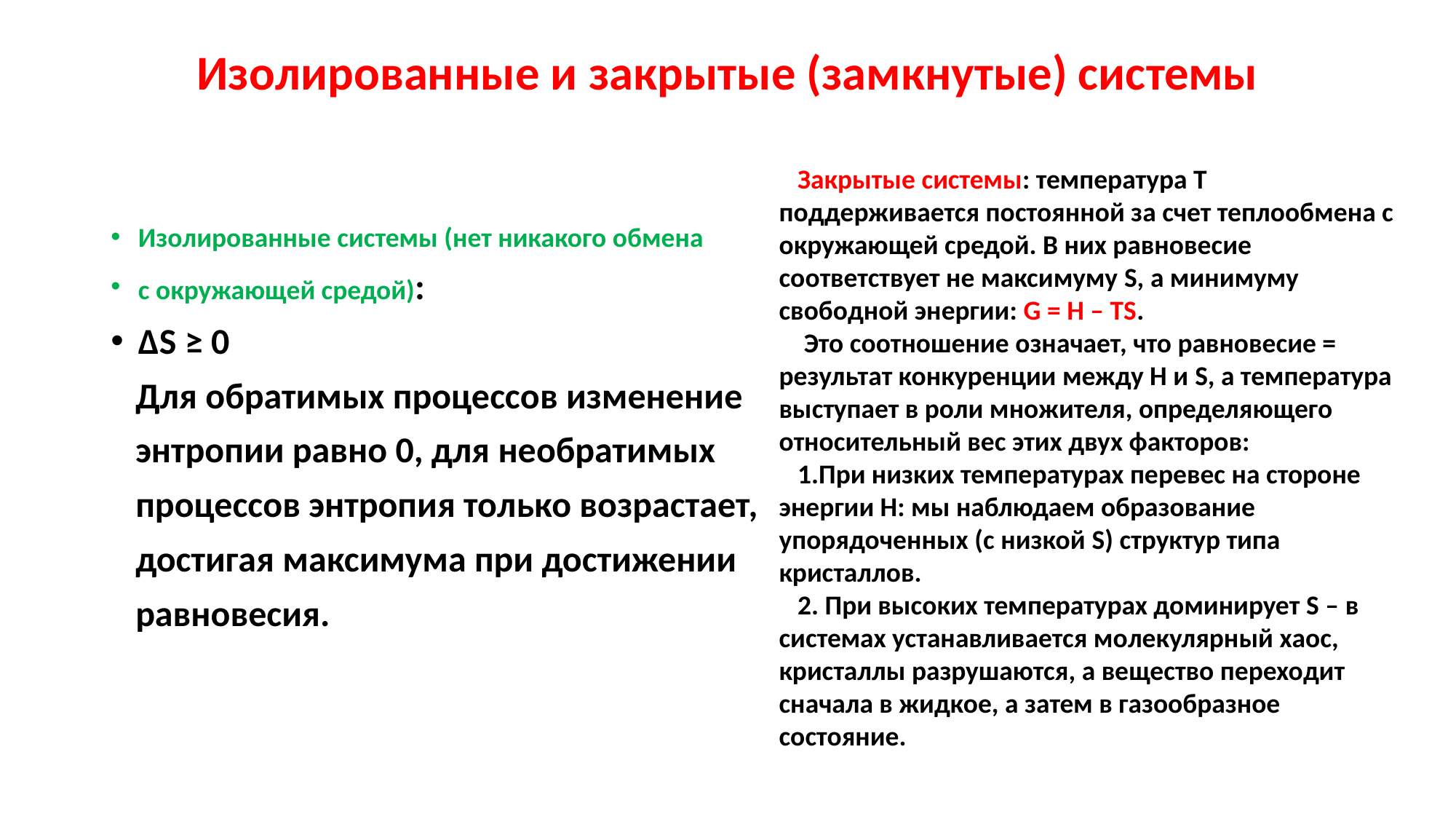

# Изолированные и закрытые (замкнутые) системы
   Закрытые системы: температура Т поддерживается постоянной за счет теплообмена с окружающей средой. В них равновесие соответствует не максимуму S, а минимуму свободной энергии: G = H – TS.
    Это соотношение означает, что равновесие = результат конкуренции между Н и S, а температура выступает в роли множителя, определяющего относительный вес этих двух факторов:
   1.При низких температурах перевес на стороне энергии Н: мы наблюдаем образование упорядоченных (с низкой S) структур типа кристаллов.
   2. При высоких температурах доминирует S – в системах устанавливается молекулярный хаос, кристаллы разрушаются, а вещество переходит сначала в жидкое, а затем в газообразное состояние.
Изолированные системы (нет никакого обмена
с окружающей средой):
∆S ≥ 0
   Для обратимых процессов изменение
   энтропии равно 0, для необратимых
   процессов энтропия только возрастает,
   достигая максимума при достижении
   равновесия.